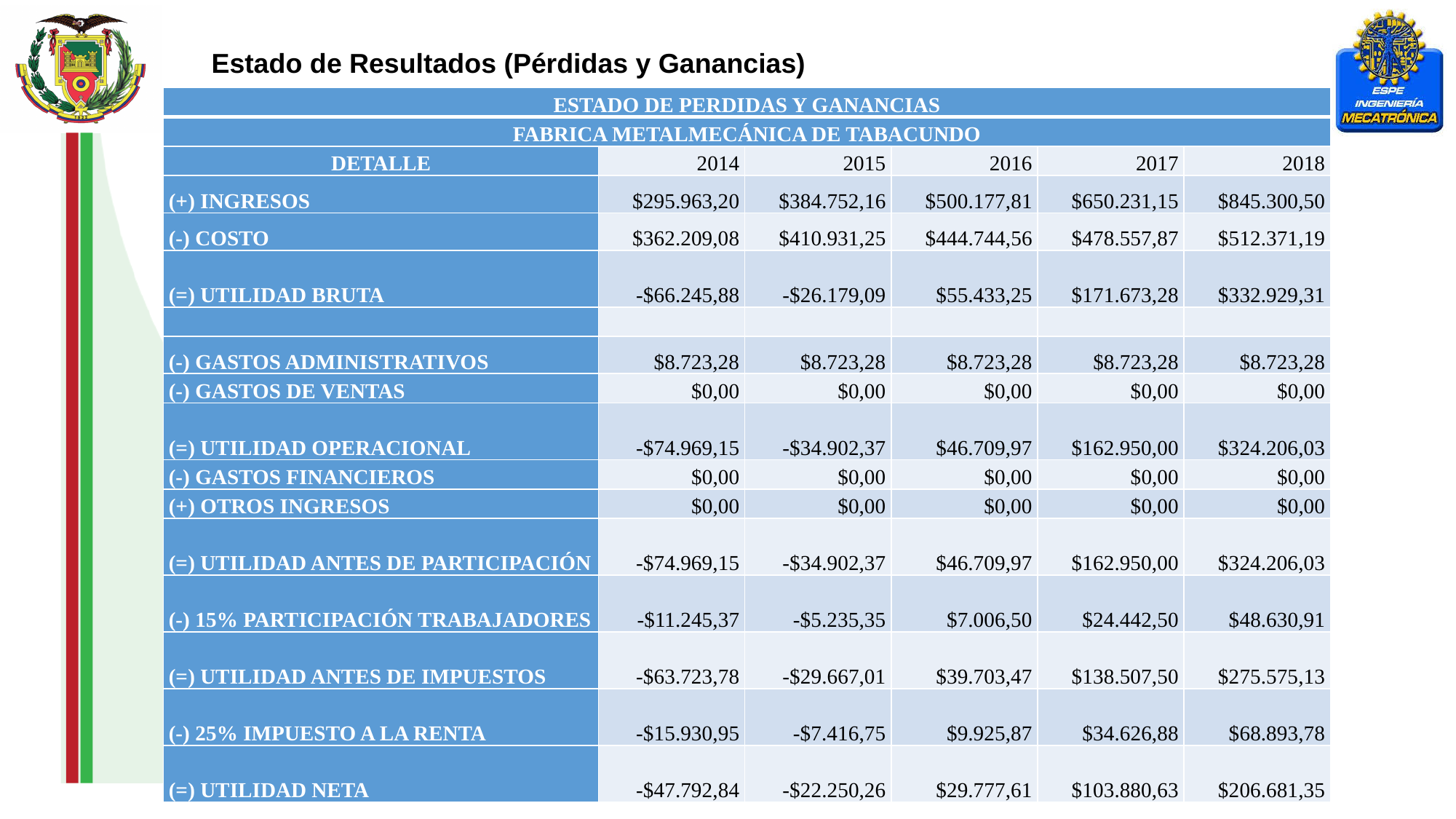

Estado de Resultados (Pérdidas y Ganancias)
| ESTADO DE PERDIDAS Y GANANCIAS |  |  |  |  |  |
| --- | --- | --- | --- | --- | --- |
| FABRICA METALMECÁNICA DE TABACUNDO |  |  |  |  |  |
| DETALLE | 2014 | 2015 | 2016 | 2017 | 2018 |
| (+) INGRESOS | $295.963,20 | $384.752,16 | $500.177,81 | $650.231,15 | $845.300,50 |
| (-) COSTO | $362.209,08 | $410.931,25 | $444.744,56 | $478.557,87 | $512.371,19 |
| (=) UTILIDAD BRUTA | -$66.245,88 | -$26.179,09 | $55.433,25 | $171.673,28 | $332.929,31 |
|  |  |  |  |  |  |
| (-) GASTOS ADMINISTRATIVOS | $8.723,28 | $8.723,28 | $8.723,28 | $8.723,28 | $8.723,28 |
| (-) GASTOS DE VENTAS | $0,00 | $0,00 | $0,00 | $0,00 | $0,00 |
| (=) UTILIDAD OPERACIONAL | -$74.969,15 | -$34.902,37 | $46.709,97 | $162.950,00 | $324.206,03 |
| (-) GASTOS FINANCIEROS | $0,00 | $0,00 | $0,00 | $0,00 | $0,00 |
| (+) OTROS INGRESOS | $0,00 | $0,00 | $0,00 | $0,00 | $0,00 |
| (=) UTILIDAD ANTES DE PARTICIPACIÓN | -$74.969,15 | -$34.902,37 | $46.709,97 | $162.950,00 | $324.206,03 |
| (-) 15% PARTICIPACIÓN TRABAJADORES | -$11.245,37 | -$5.235,35 | $7.006,50 | $24.442,50 | $48.630,91 |
| (=) UTILIDAD ANTES DE IMPUESTOS | -$63.723,78 | -$29.667,01 | $39.703,47 | $138.507,50 | $275.575,13 |
| (-) 25% IMPUESTO A LA RENTA | -$15.930,95 | -$7.416,75 | $9.925,87 | $34.626,88 | $68.893,78 |
| (=) UTILIDAD NETA | -$47.792,84 | -$22.250,26 | $29.777,61 | $103.880,63 | $206.681,35 |